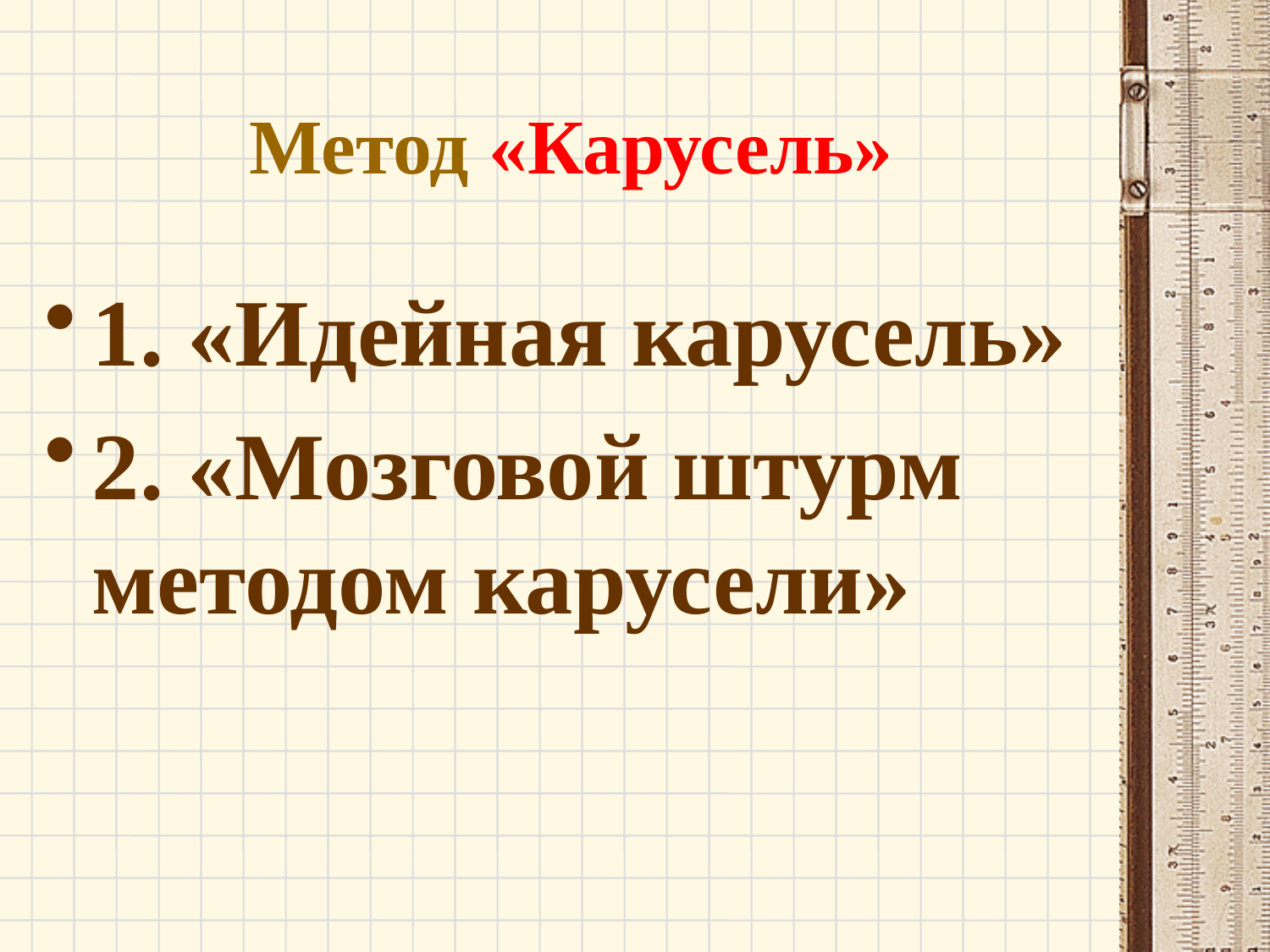

# Метод «Карусель»
1. «Идейная карусель»
2. «Мозговой штурм методом карусели»